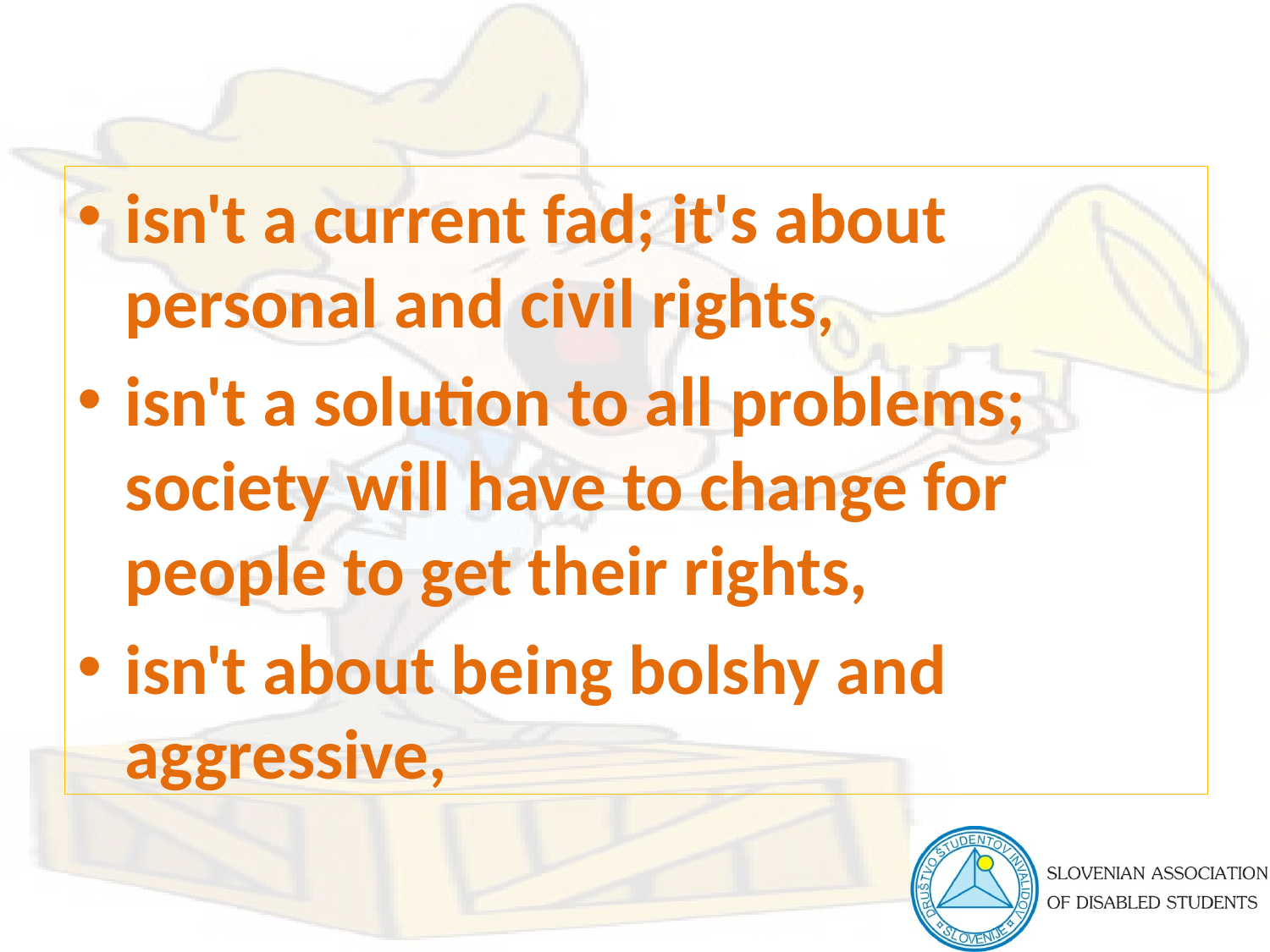

isn't a current fad; it's about personal and civil rights,
isn't a solution to all problems; society will have to change for people to get their rights,
isn't about being bolshy and aggressive,